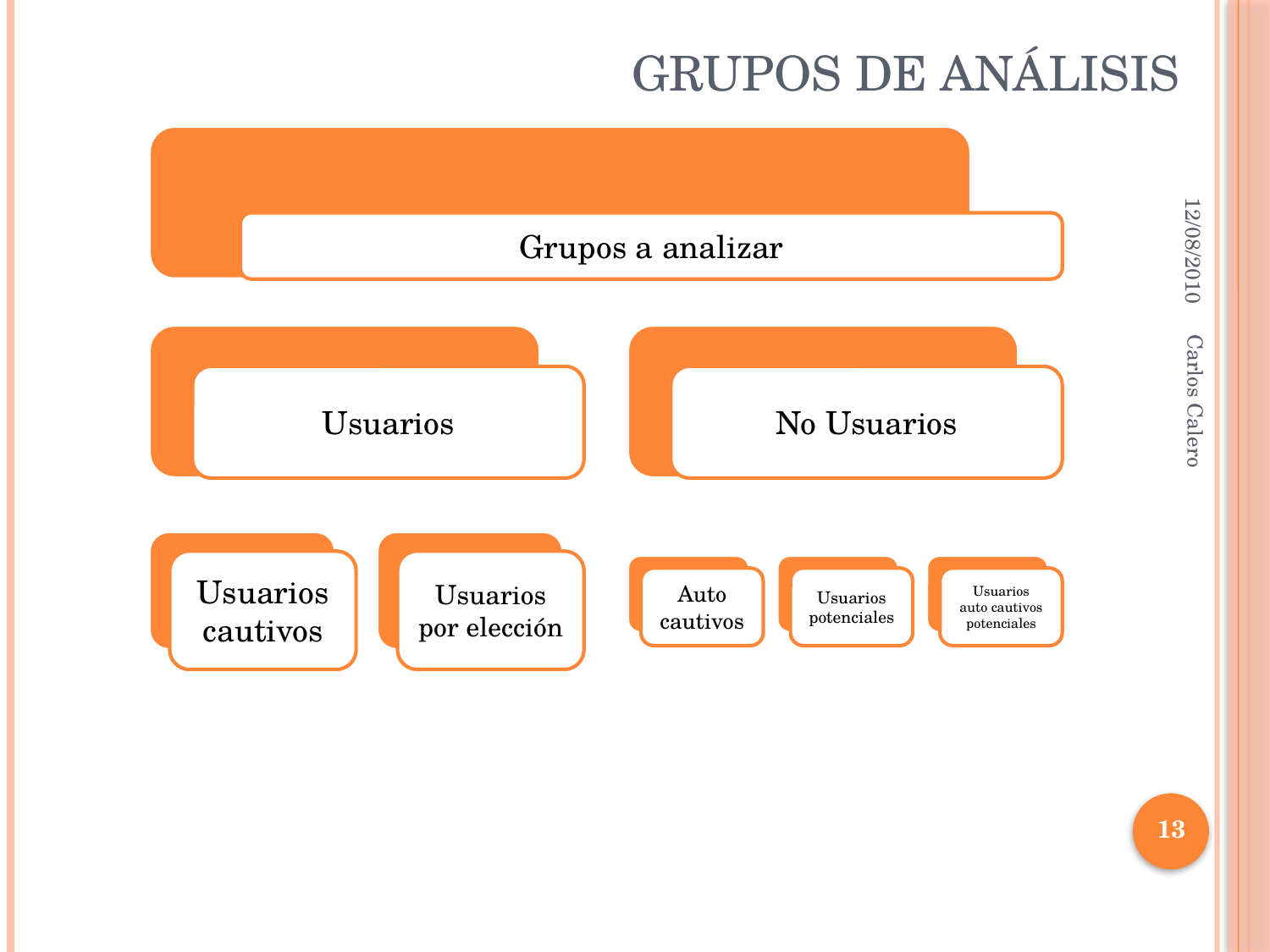

# Grupos de análisis
Grupos a analizar
Usuarios
Usuarios cautivos
Usuarios por elección
No Usuarios
Auto cautivos
Usuarios potenciales
Usuarios auto cautivos potenciales
12/08/2010
Carlos Calero
13